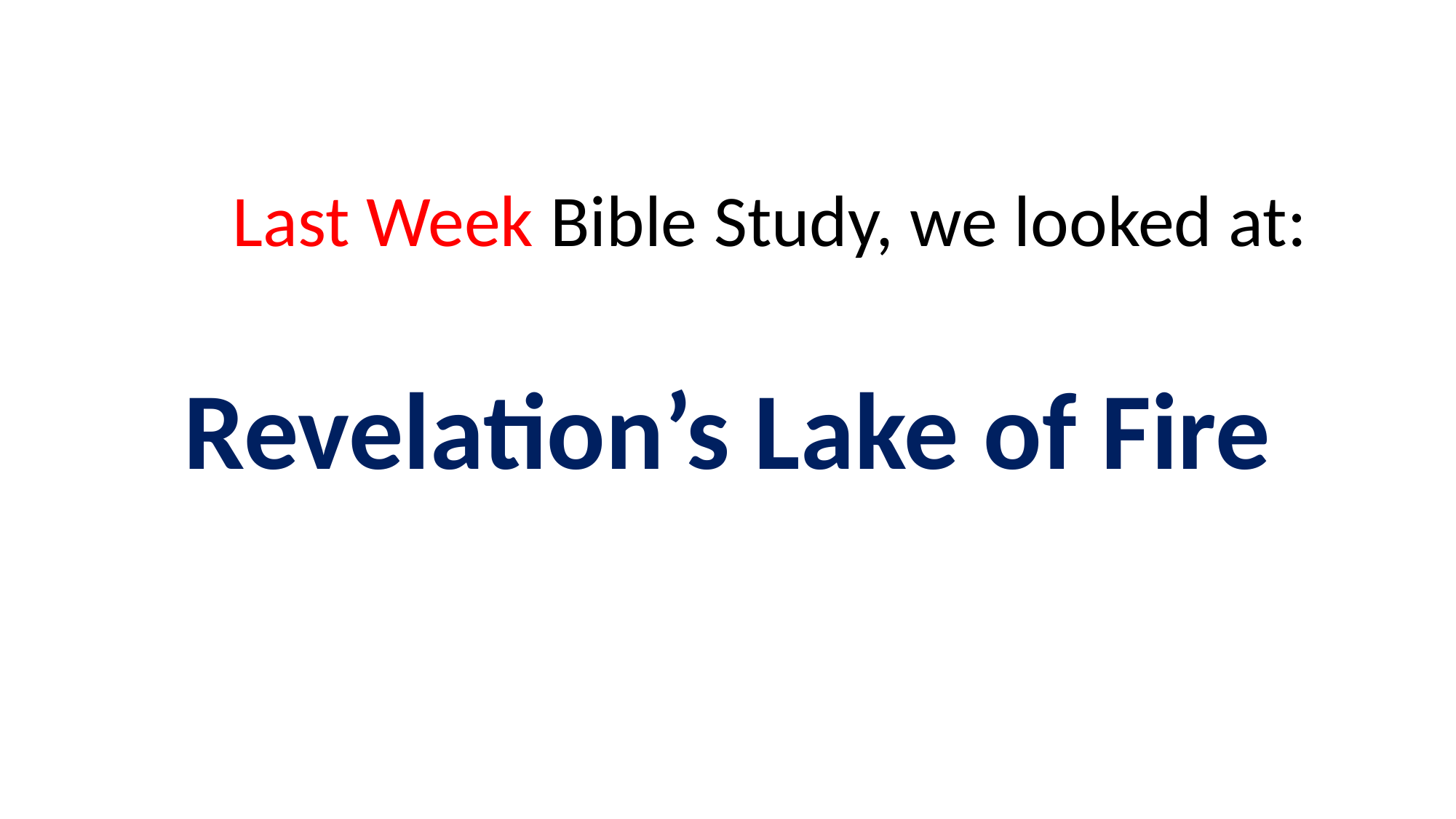

Last Week Bible Study, we looked at:
Revelation’s Lake of Fire